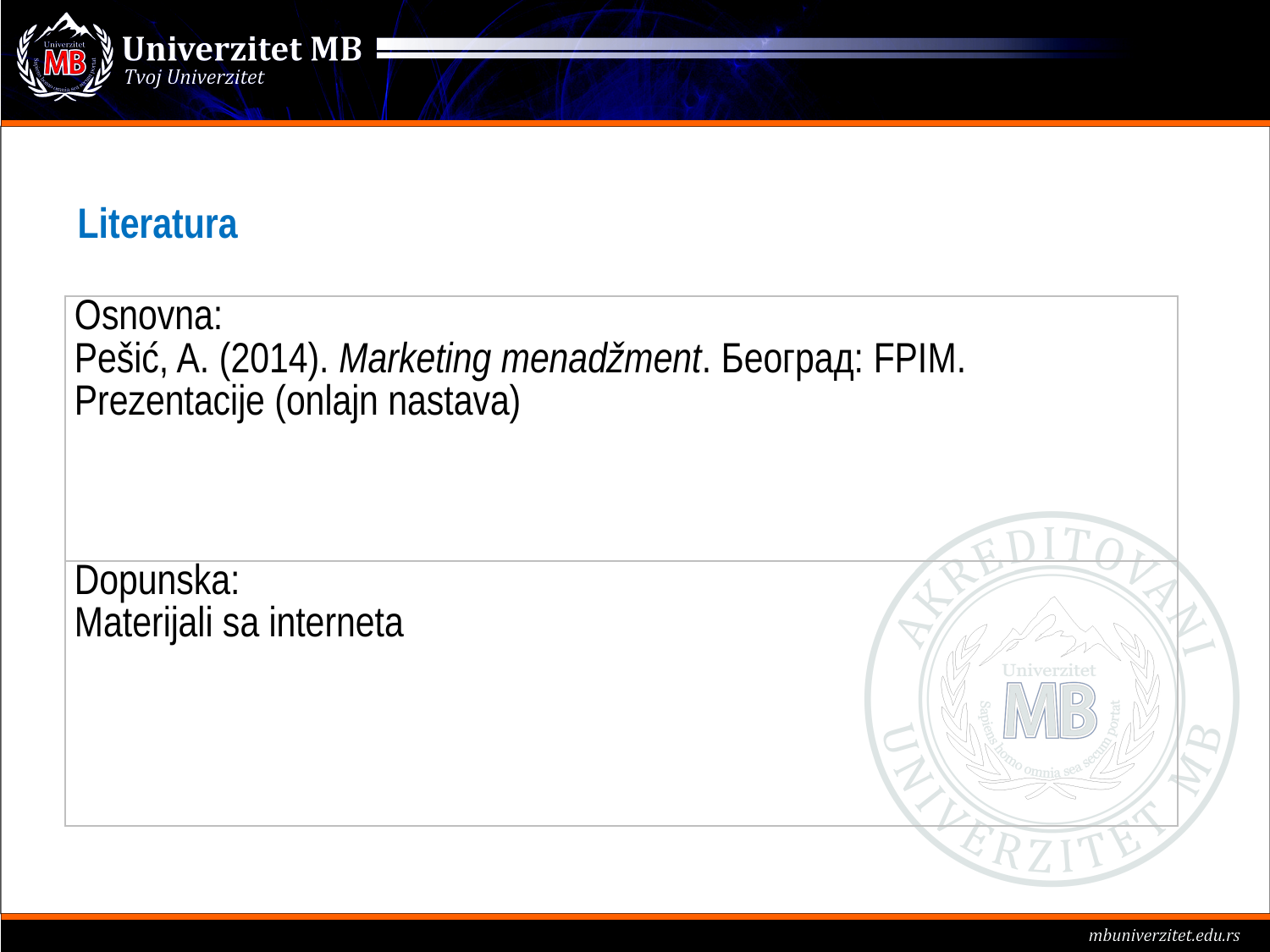

# Literatura
| Оsnovna: Pešić, A. (2014). Marketing menadžment. Београд: FPIM. Prezentacije (onlajn nastava) |
| --- |
| Dopunska: Materijali sa interneta |